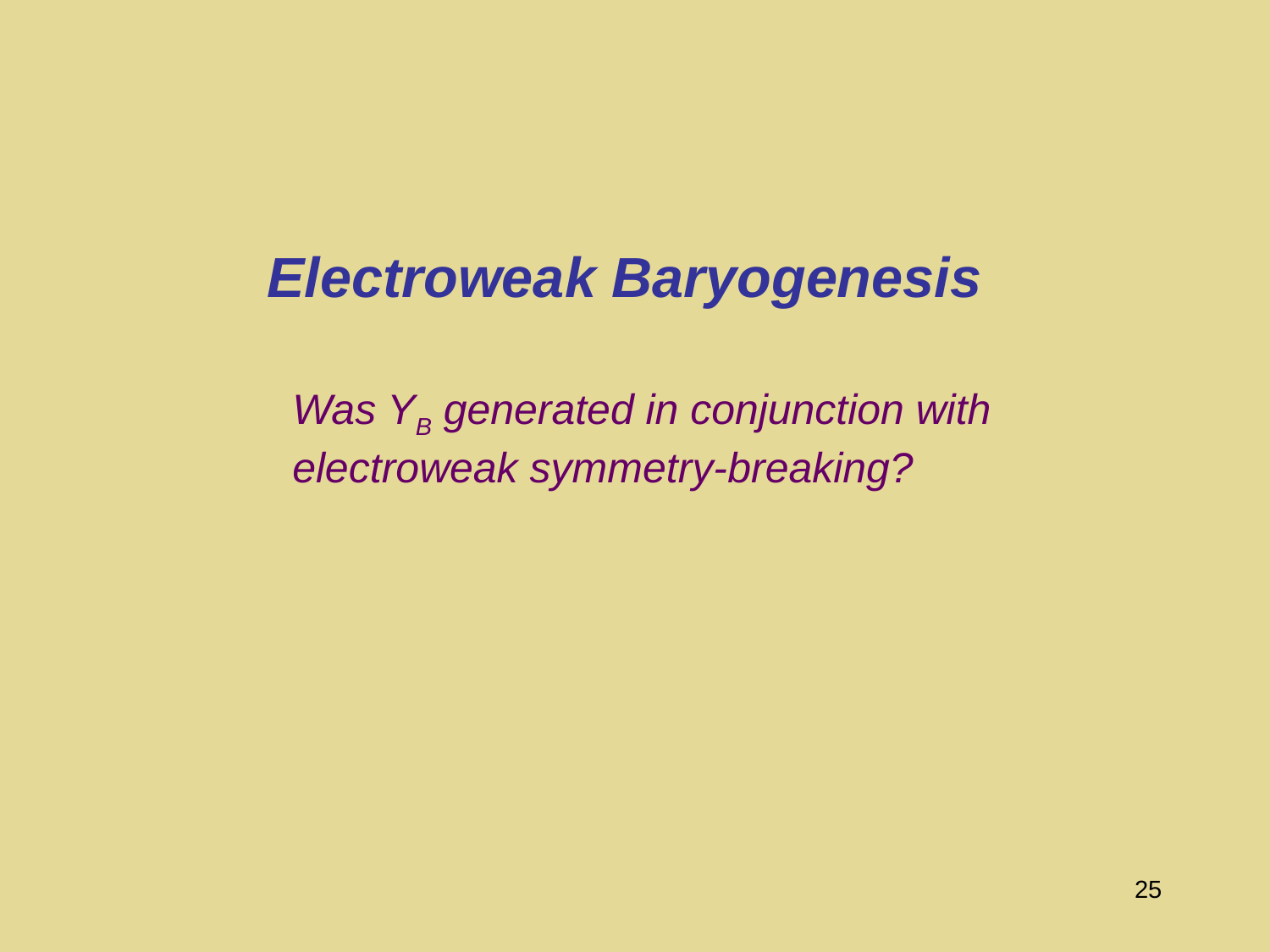

# Electroweak Baryogenesis
Was YB generated in conjunction with electroweak symmetry-breaking?
25